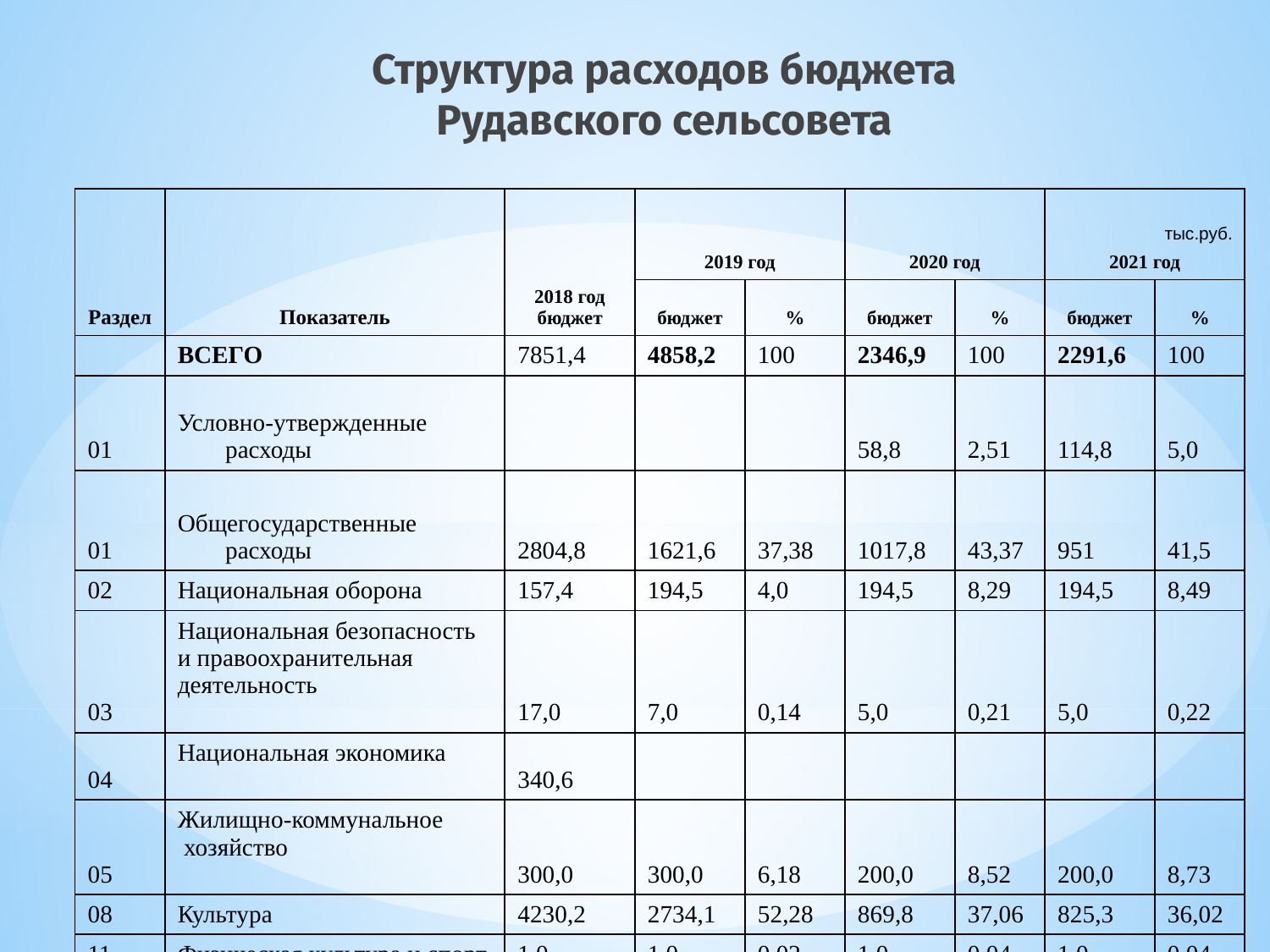

Структура расходов бюджета
Рудавского сельсовета
| Раздел | Показатель | 2018 год бюджет | 2019 год |  | 2020 год |  | 2021 год |  |
| --- | --- | --- | --- | --- | --- | --- | --- | --- |
|  |  |  | бюджет | % | бюджет | % | бюджет | % |
|  | ВСЕГО | 7851,4 | 4858,2 | 100 | 2346,9 | 100 | 2291,6 | 100 |
| 01 | Условно-утвержденные расходы |  |  |  | 58,8 | 2,51 | 114,8 | 5,0 |
| 01 | Общегосударственные расходы | 2804,8 | 1621,6 | 37,38 | 1017,8 | 43,37 | 951 | 41,5 |
| 02 | Национальная оборона | 157,4 | 194,5 | 4,0 | 194,5 | 8,29 | 194,5 | 8,49 |
| 03 | Национальная безопасность и правоохранительная деятельность | 17,0 | 7,0 | 0,14 | 5,0 | 0,21 | 5,0 | 0,22 |
| 04 | Национальная экономика | 340,6 |  |  |  |  |  |  |
| 05 | Жилищно-коммунальное хозяйство | 300,0 | 300,0 | 6,18 | 200,0 | 8,52 | 200,0 | 8,73 |
| 08 | Культура | 4230,2 | 2734,1 | 52,28 | 869,8 | 37,06 | 825,3 | 36,02 |
| 11 | Физическая культура и спорт | 1,0 | 1,0 | 0.02 | 1,0 | 0,04 | 1,0 | 0,04 |
| 13 | Обслуживание муниципального долга | 0,4 |  |  |  |  |  |  |
|  |  |  |  |  |  |  |  |  |
тыс.руб.